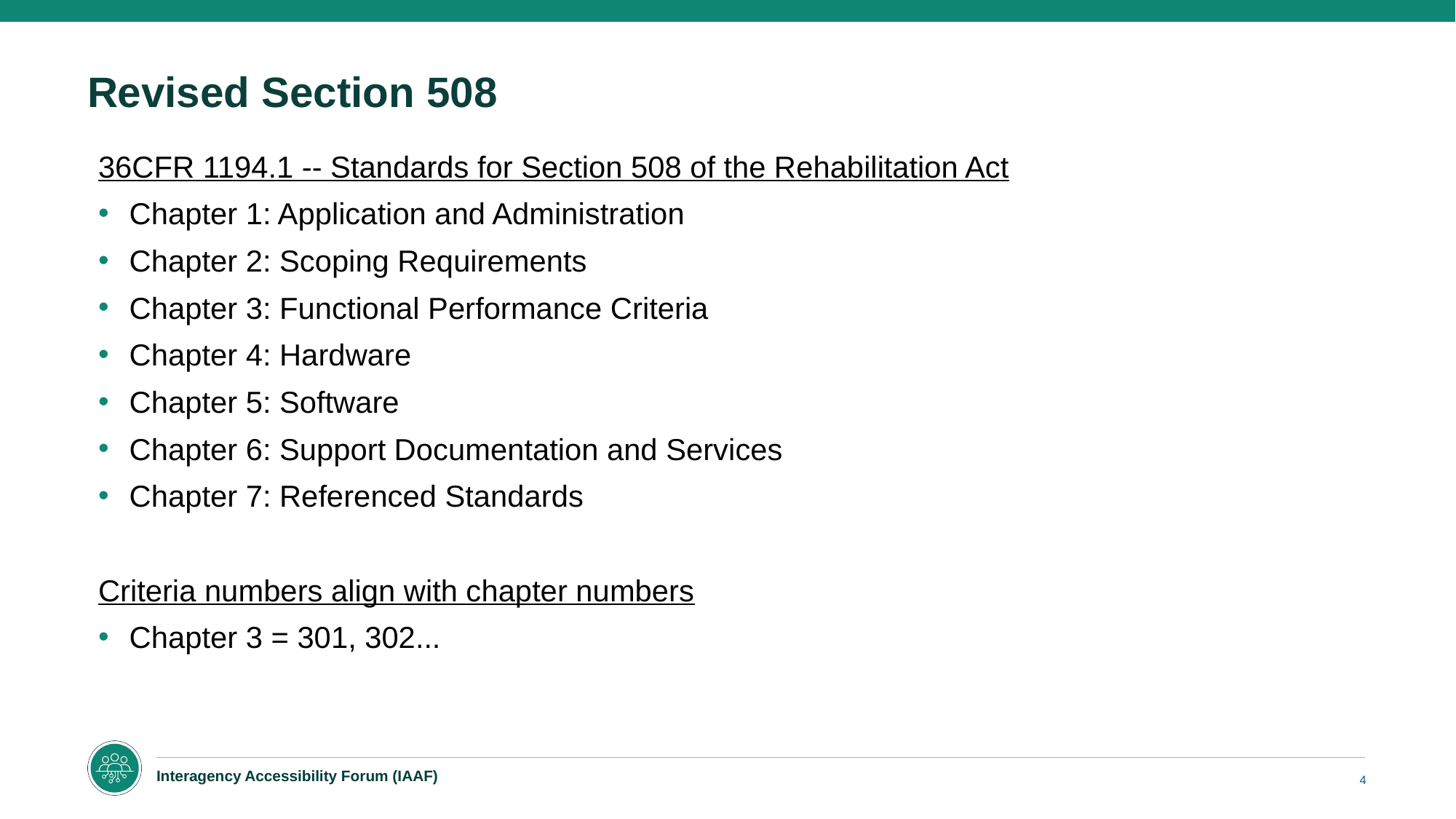

# Revised Section 508
36CFR 1194.1 -- Standards for Section 508 of the Rehabilitation Act​
Chapter 1: Application and Administration​
Chapter 2: Scoping Requirements​
Chapter 3: Functional Performance Criteria​
Chapter 4: Hardware​
Chapter 5: Software​
Chapter 6: Support Documentation and Services​
Chapter 7: Referenced Standards​

Criteria numbers align with chapter numbers
Chapter 3 = 301, 302...
4